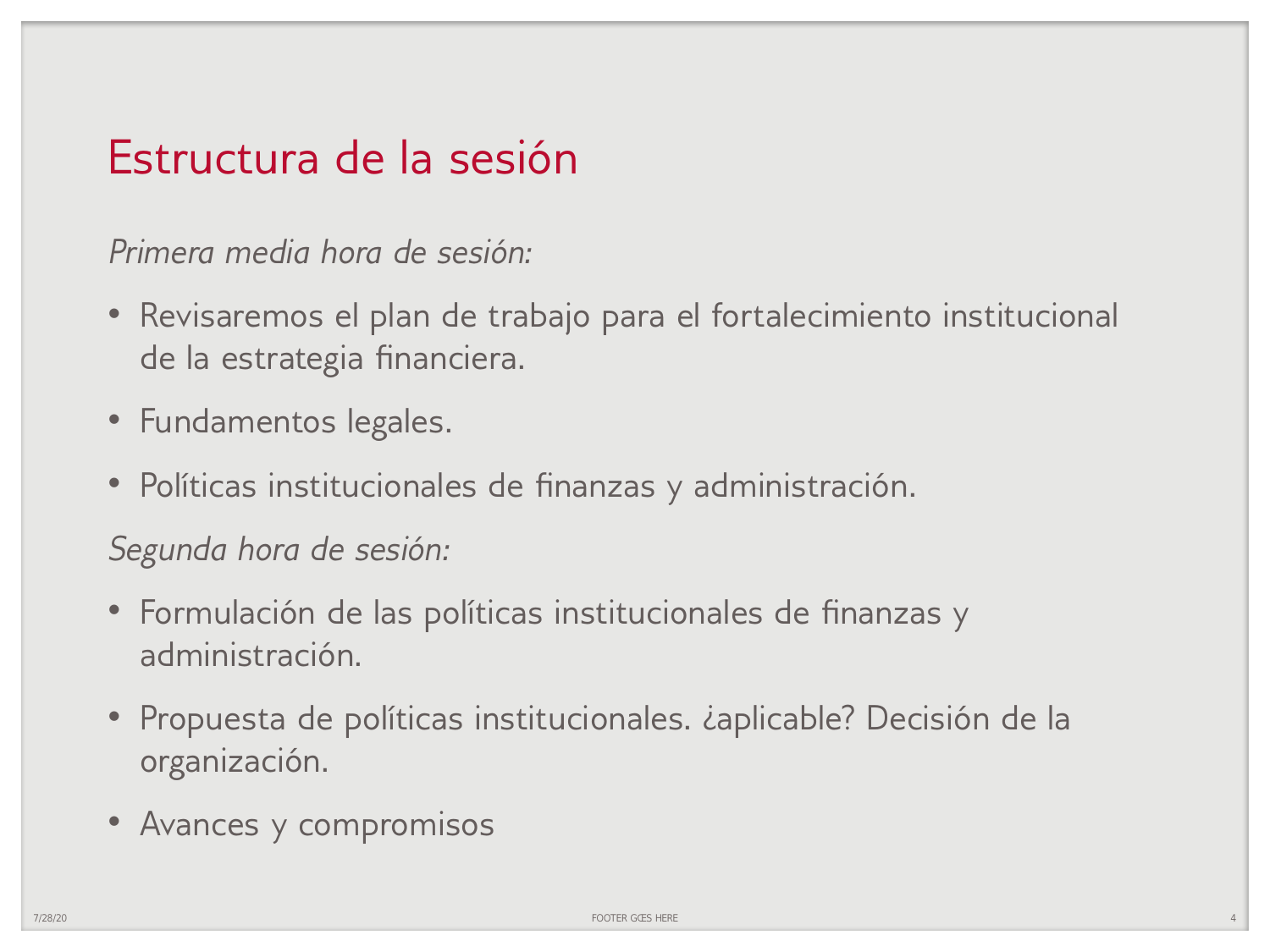

# Estructura de la sesión
Primera media hora de sesión:
Revisaremos el plan de trabajo para el fortalecimiento institucional de la estrategia financiera.
Fundamentos legales.
Políticas institucionales de finanzas y administración.
Segunda hora de sesión:
Formulación de las políticas institucionales de finanzas y administración.
Propuesta de políticas institucionales. ¿aplicable? Decisión de la organización.
Avances y compromisos
7/28/20
FOOTER GOES HERE
4